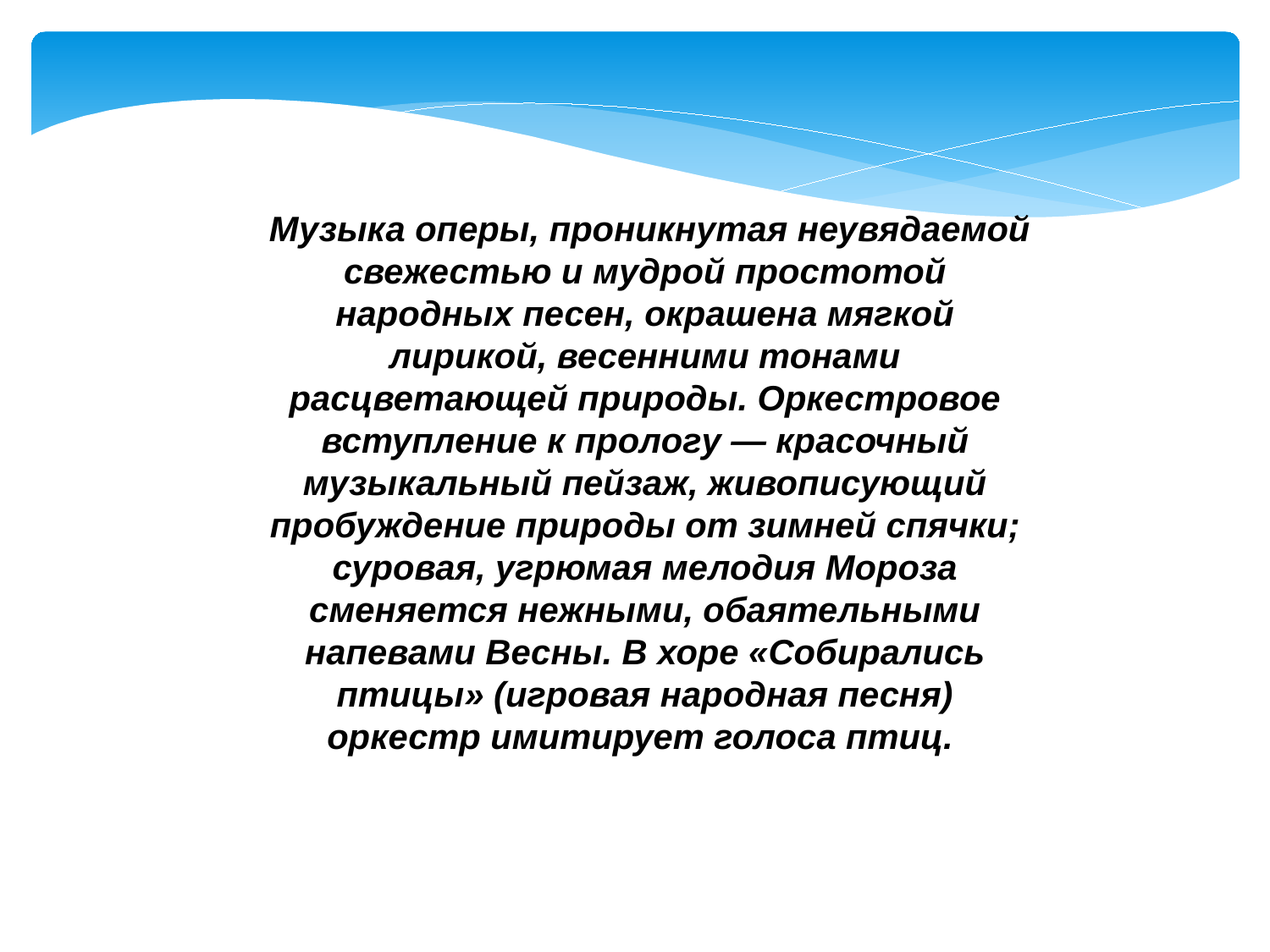

Музыка оперы, проникнутая неувядаемой свежестью и мудрой простотой народных песен, окрашена мягкой лирикой, весенними тонами расцветающей природы. Оркестровое вступление к прологу — красочный музыкальный пейзаж, живописующий пробуждение природы от зимней спячки; суровая, угрюмая мелодия Мороза сменяется нежными, обаятельными напевами Весны. В хоре «Собирались птицы» (игровая народная песня) оркестр имитирует голоса птиц.